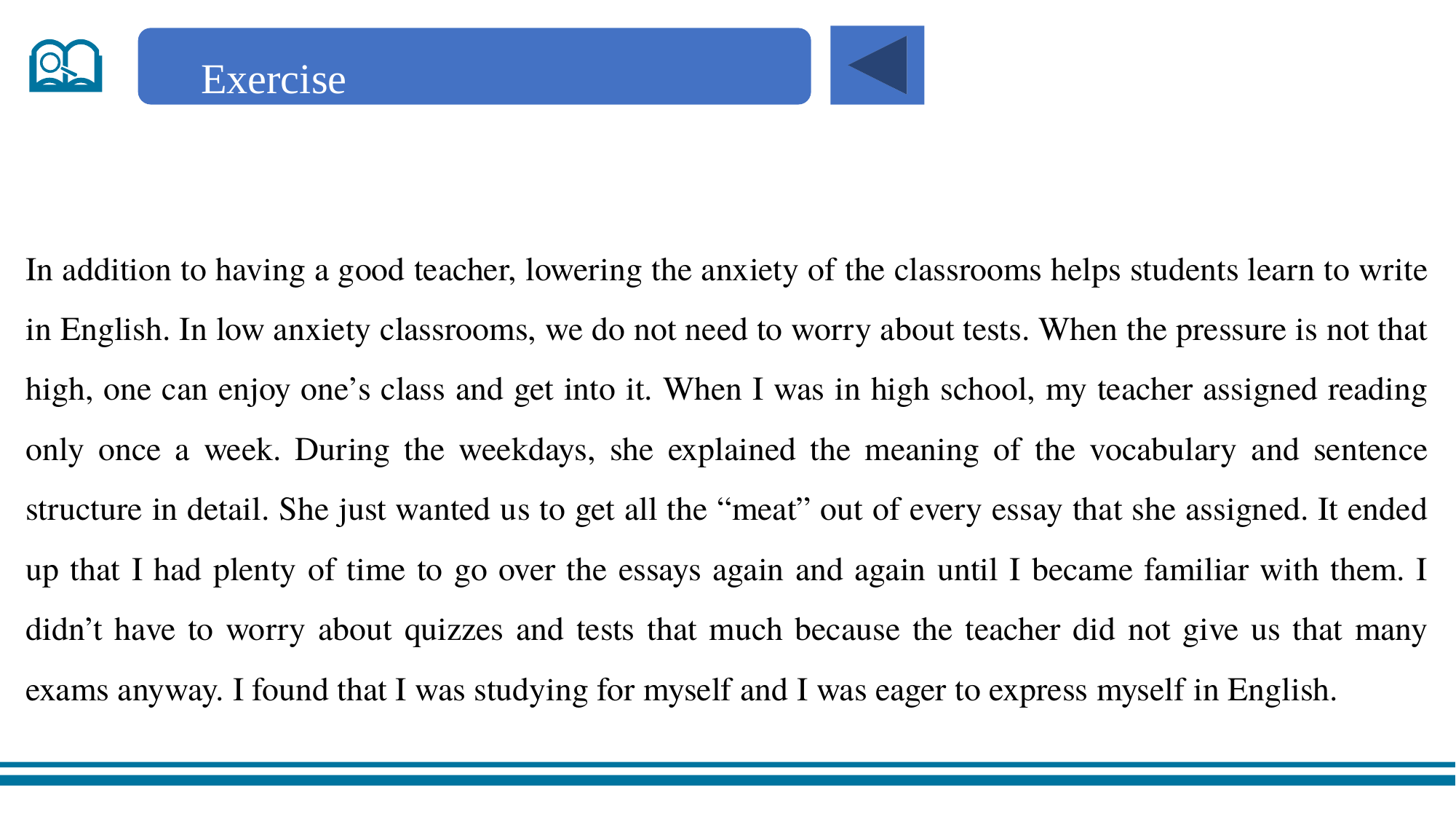

Exercise
In addition to having a good teacher, lowering the anxiety of the classrooms helps students learn to write in English. In low anxiety classrooms, we do not need to worry about tests. When the pressure is not that high, one can enjoy one’s class and get into it. When I was in high school, my teacher assigned reading only once a week. During the weekdays, she explained the meaning of the vocabulary and sentence structure in detail. She just wanted us to get all the “meat” out of every essay that she assigned. It ended up that I had plenty of time to go over the essays again and again until I became familiar with them. I didn’t have to worry about quizzes and tests that much because the teacher did not give us that many exams anyway. I found that I was studying for myself and I was eager to express myself in English.